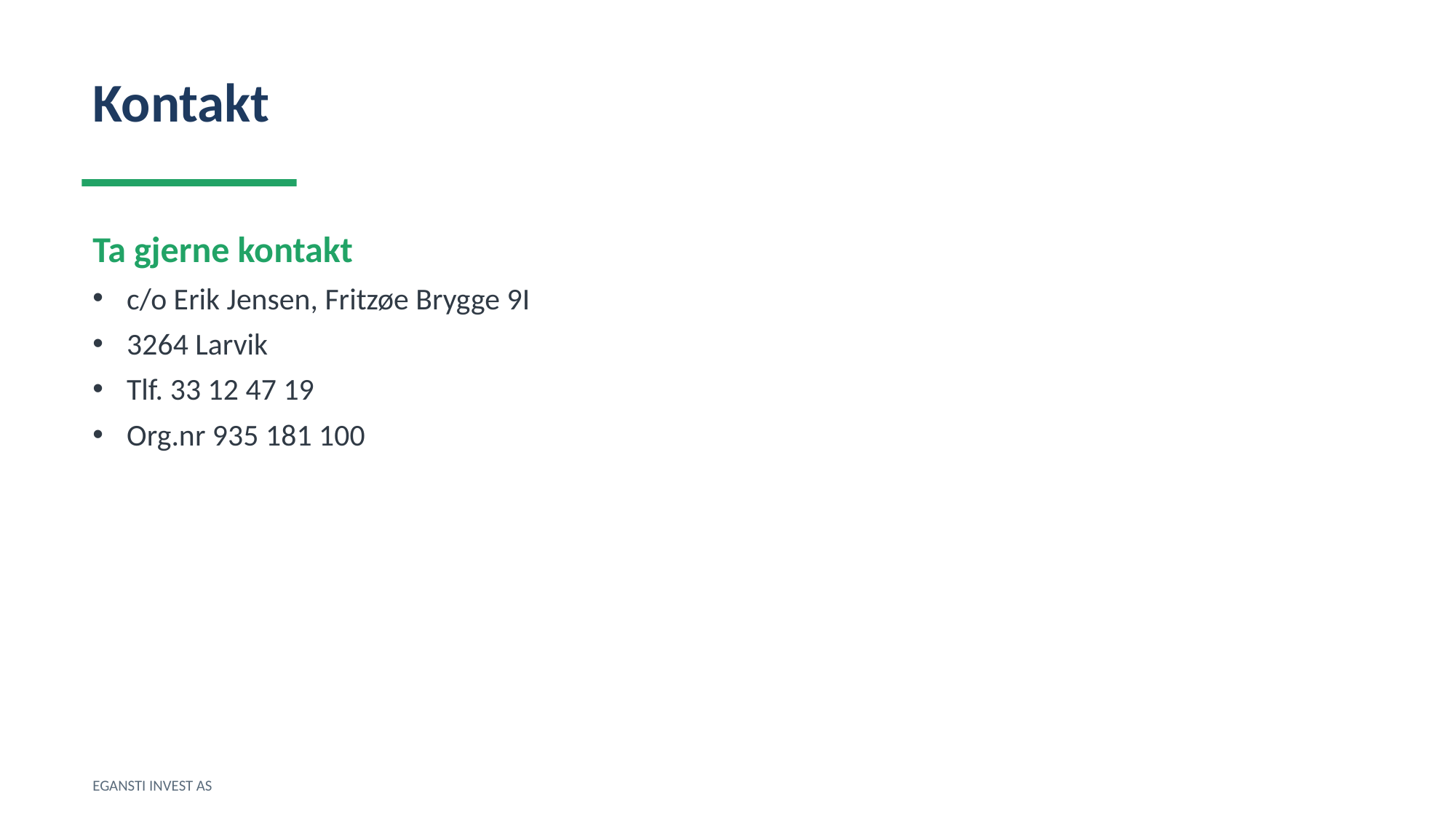

Kontakt

Ta gjerne kontakt
c/o Erik Jensen, Fritzøe Brygge 9I
3264 Larvik
Tlf. 33 12 47 19
Org.nr 935 181 100
EGANSTI INVEST AS